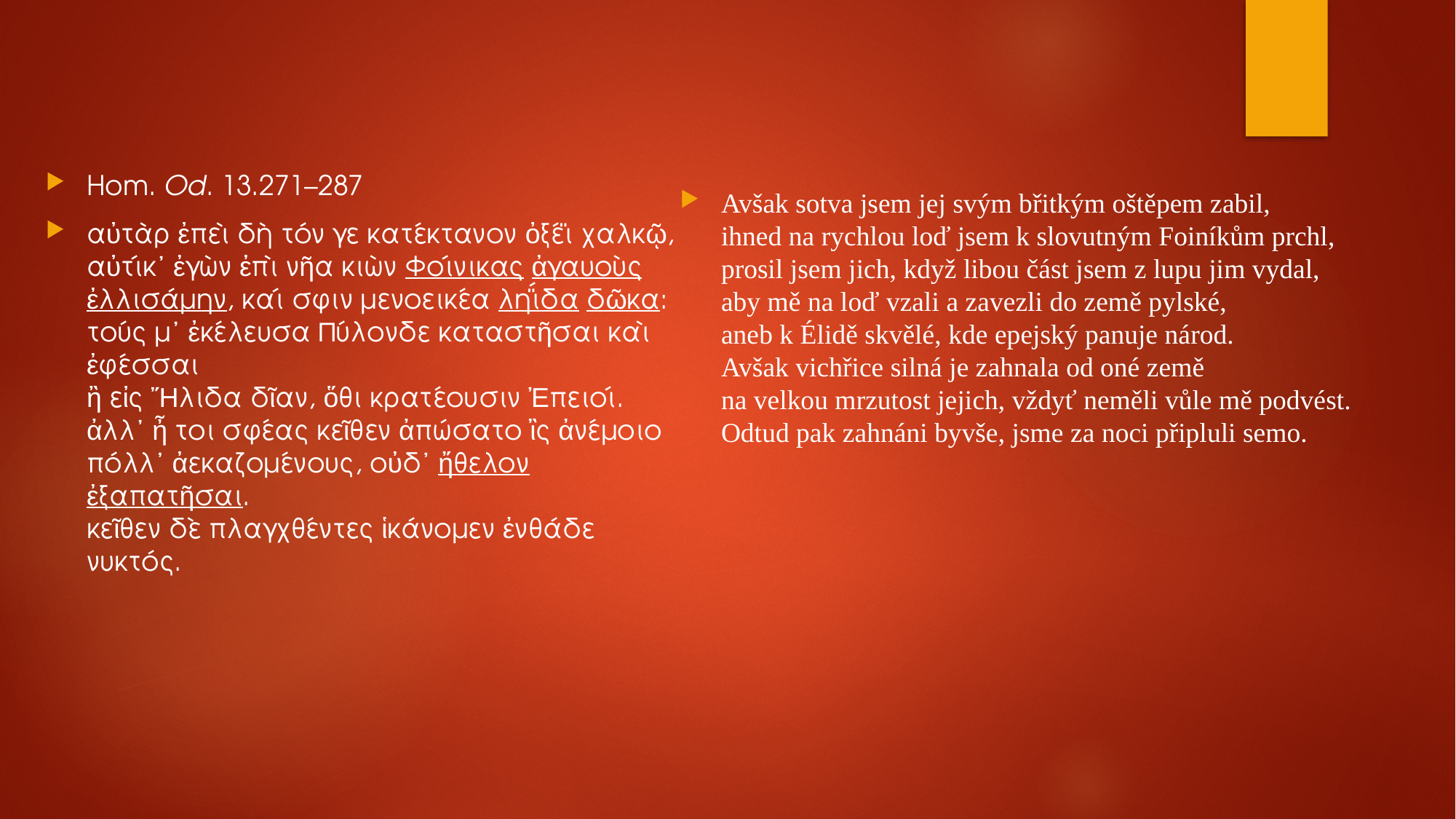

Hom. Od. 13.271–287
αὐτὰρ ἐπεὶ δὴ τόν γε κατέκτανον ὀξέϊ χαλκῷ,
αὐτίκ᾽ ἐγὼν ἐπὶ νῆα κιὼν Φοίνικας ἀγαυοὺς
ἐλλισάμην, καί σφιν μενοεικέα ληΐδα δῶκα:
τούς μ᾽ ἐκέλευσα Πύλονδε καταστῆσαι καὶ ἐφέσσαι
ἢ εἰς Ἤλιδα δῖαν, ὅθι κρατέουσιν Ἐπειοί.
ἀλλ᾽ ἦ τοι σφέας κεῖθεν ἀπώσατο ἲς ἀνέμοιο
πόλλ᾽ ἀεκαζομένους, οὐδ᾽ ἤθελον ἐξαπατῆσαι.
κεῖθεν δὲ πλαγχθέντες ἱκάνομεν ἐνθάδε νυκτός.
Avšak sotva jsem jej svým břitkým oštěpem zabil,
ihned na rychlou loď jsem k slovutným Foiníkům prchl,
prosil jsem jich, když libou část jsem z lupu jim vydal,
aby mě na loď vzali a zavezli do země pylské,
aneb k Élidě skvělé, kde epejský panuje národ.
Avšak vichřice silná je zahnala od oné země
na velkou mrzutost jejich, vždyť neměli vůle mě podvést.
Odtud pak zahnáni byvše, jsme za noci připluli semo.